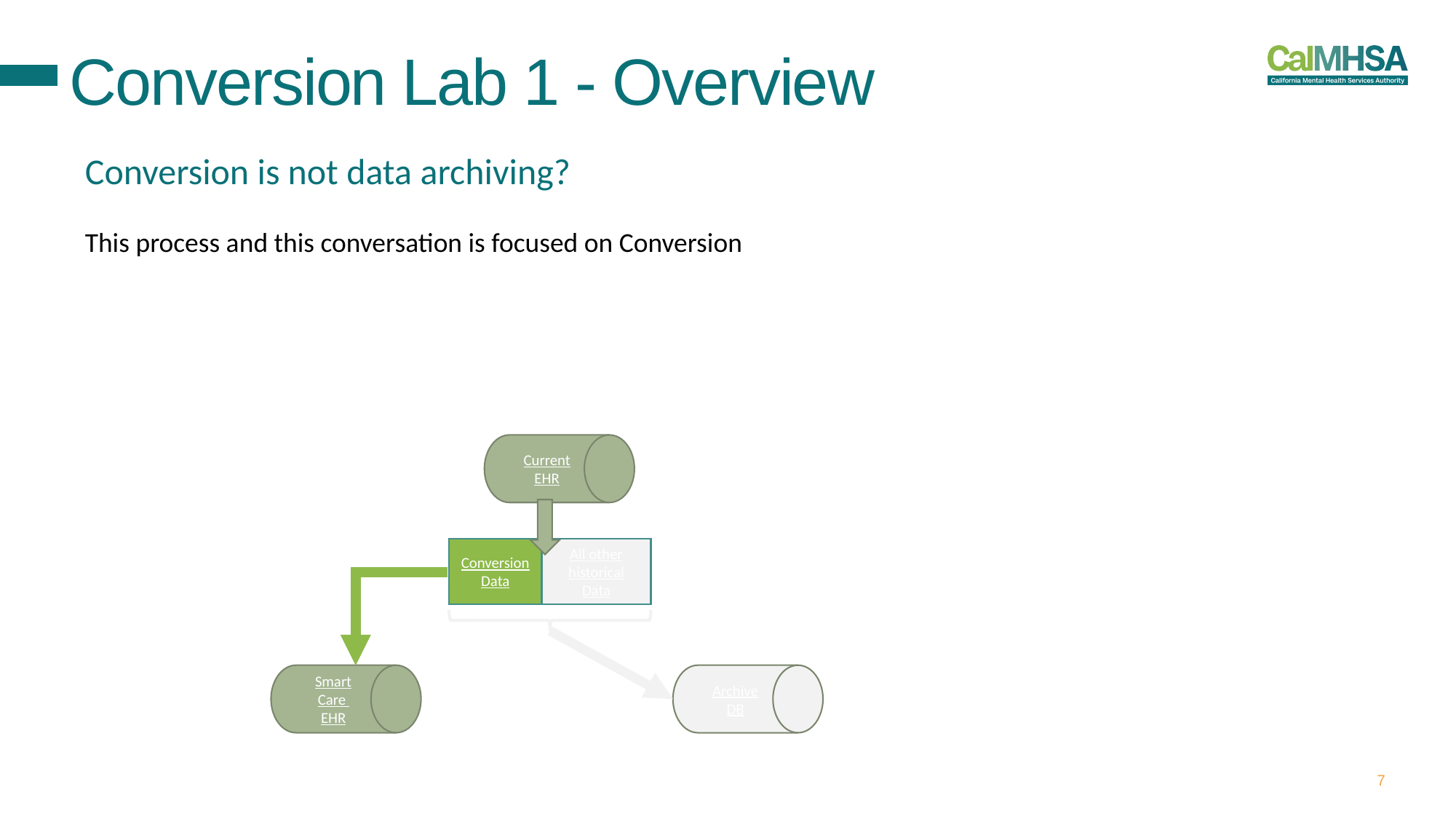

# Conversion Lab 1 - Overview
Conversion is not data archiving?

This process and this conversation is focused on Conversion

Current EHR

Conversion Data
All other historical Data

Smart Care  EHR
Archive DB
7